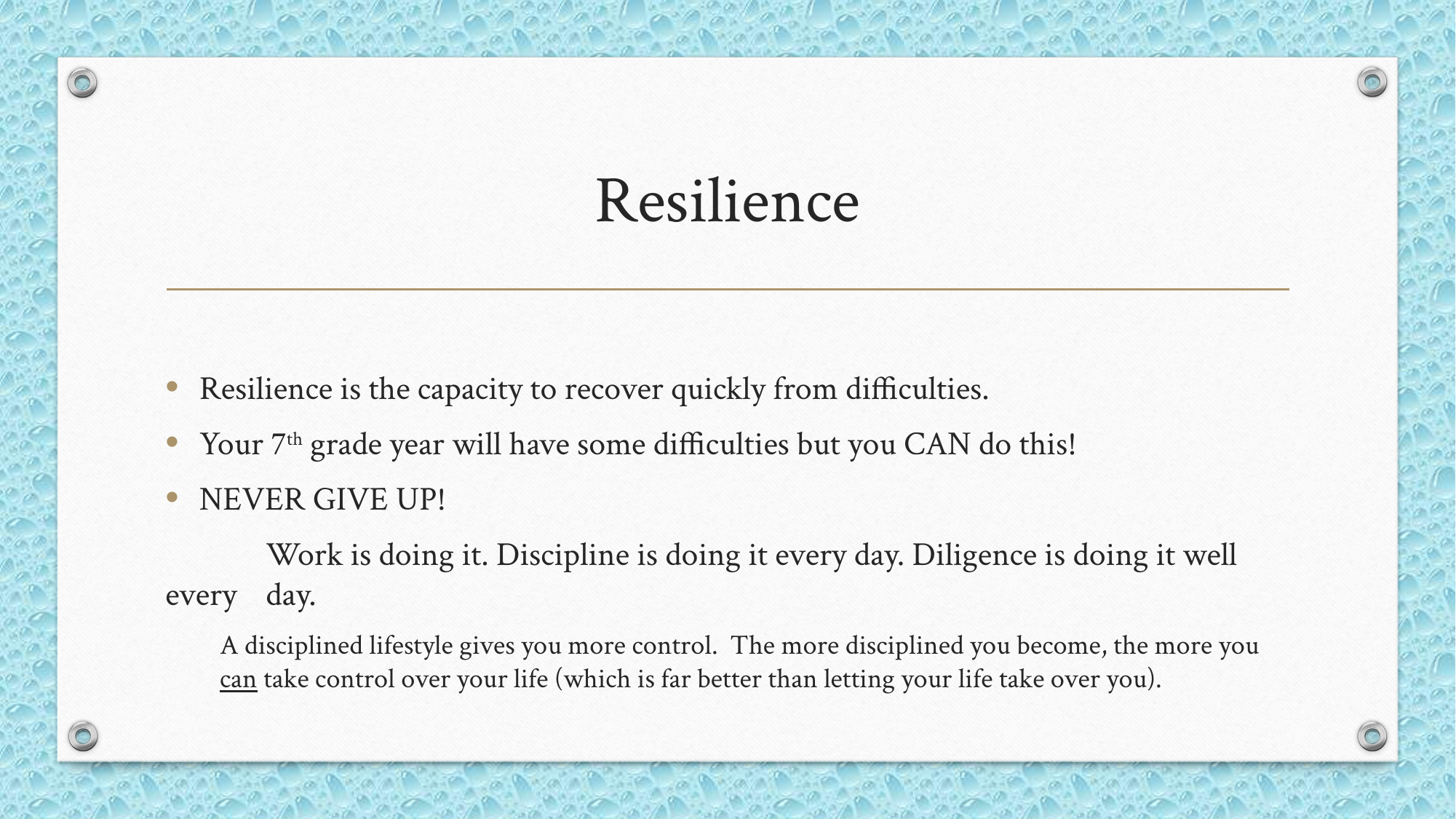

# Resilience

Resilience is the capacity to recover quickly from difficulties.
Your 7th grade year will have some difficulties but you CAN do this!
NEVER GIVE UP!
	Work is doing it. Discipline is doing it every day. Diligence is doing it well every 	day.
A disciplined lifestyle gives you more control.  The more disciplined you become, the more you can take control over your life (which is far better than letting your life take over you).